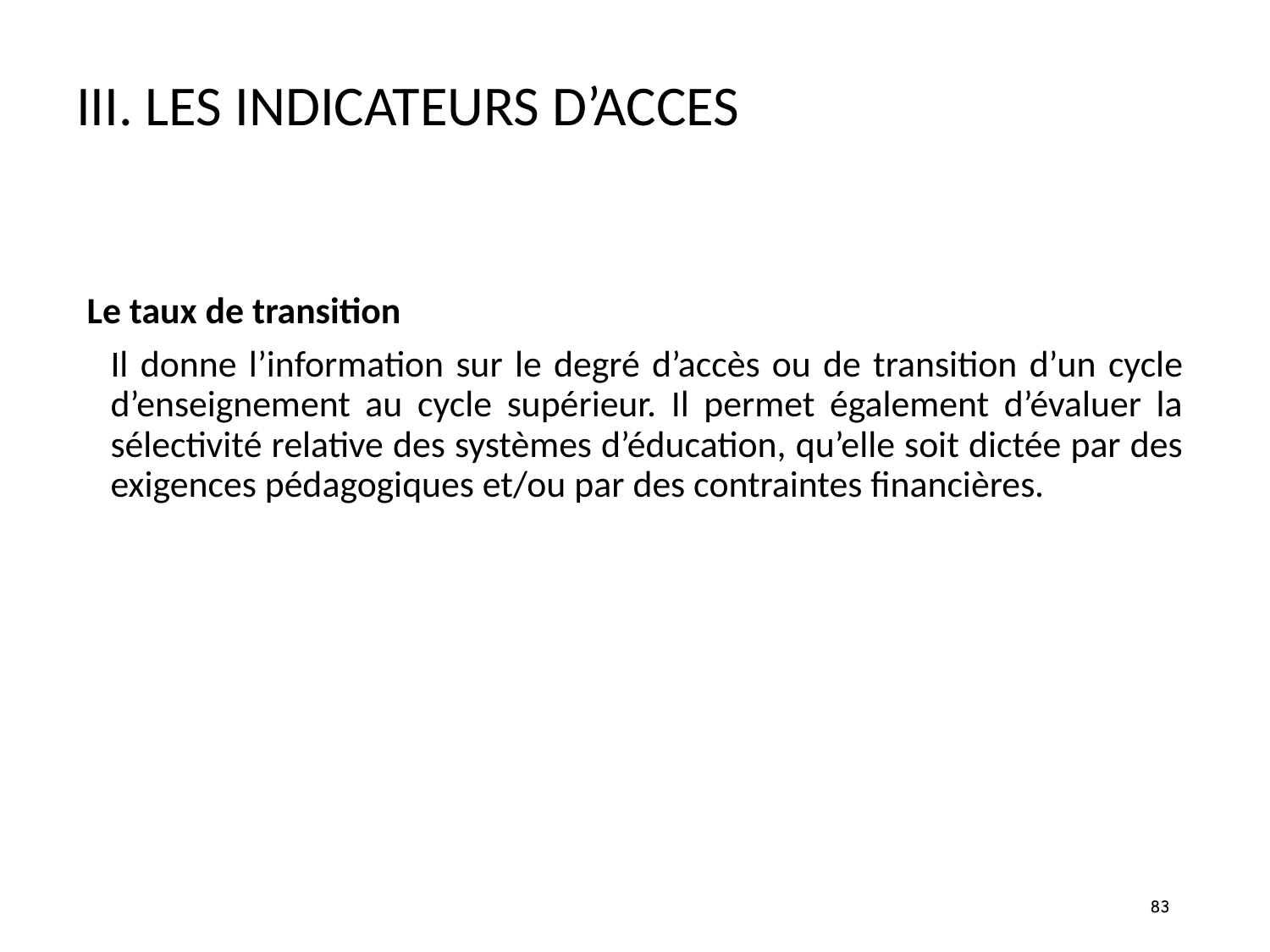

# III. LES INDICATEURS D’ACCES
Le taux de transition
	Il donne l’information sur le degré d’accès ou de transition d’un cycle d’enseignement au cycle supérieur. Il permet également d’évaluer la sélectivité relative des systèmes d’éducation, qu’elle soit dictée par des exigences pédagogiques et/ou par des contraintes financières.

83